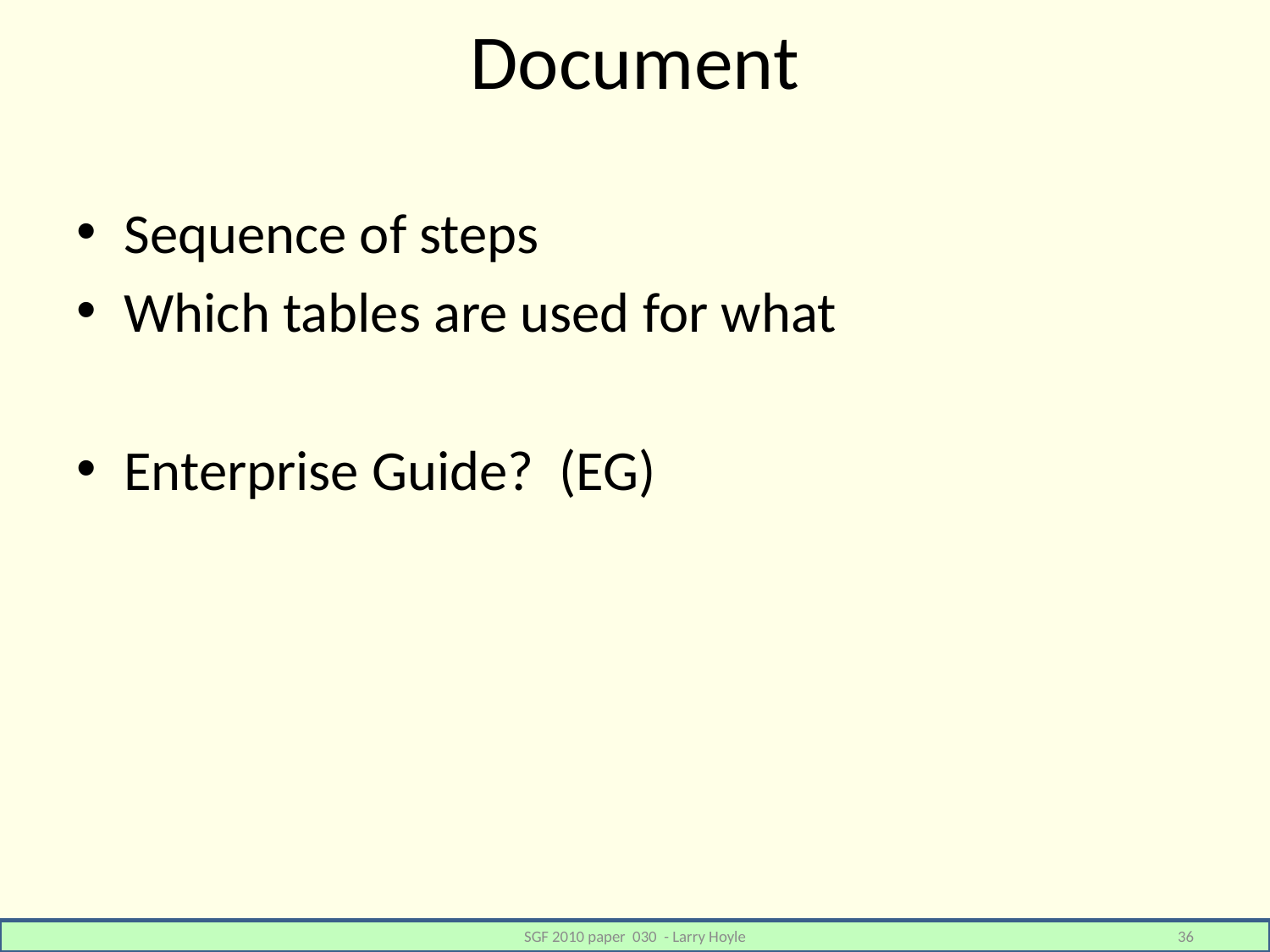

# Document
Sequence of steps
Which tables are used for what

Enterprise Guide?  (EG)
SGF 2010 paper  030  - Larry Hoyle
36